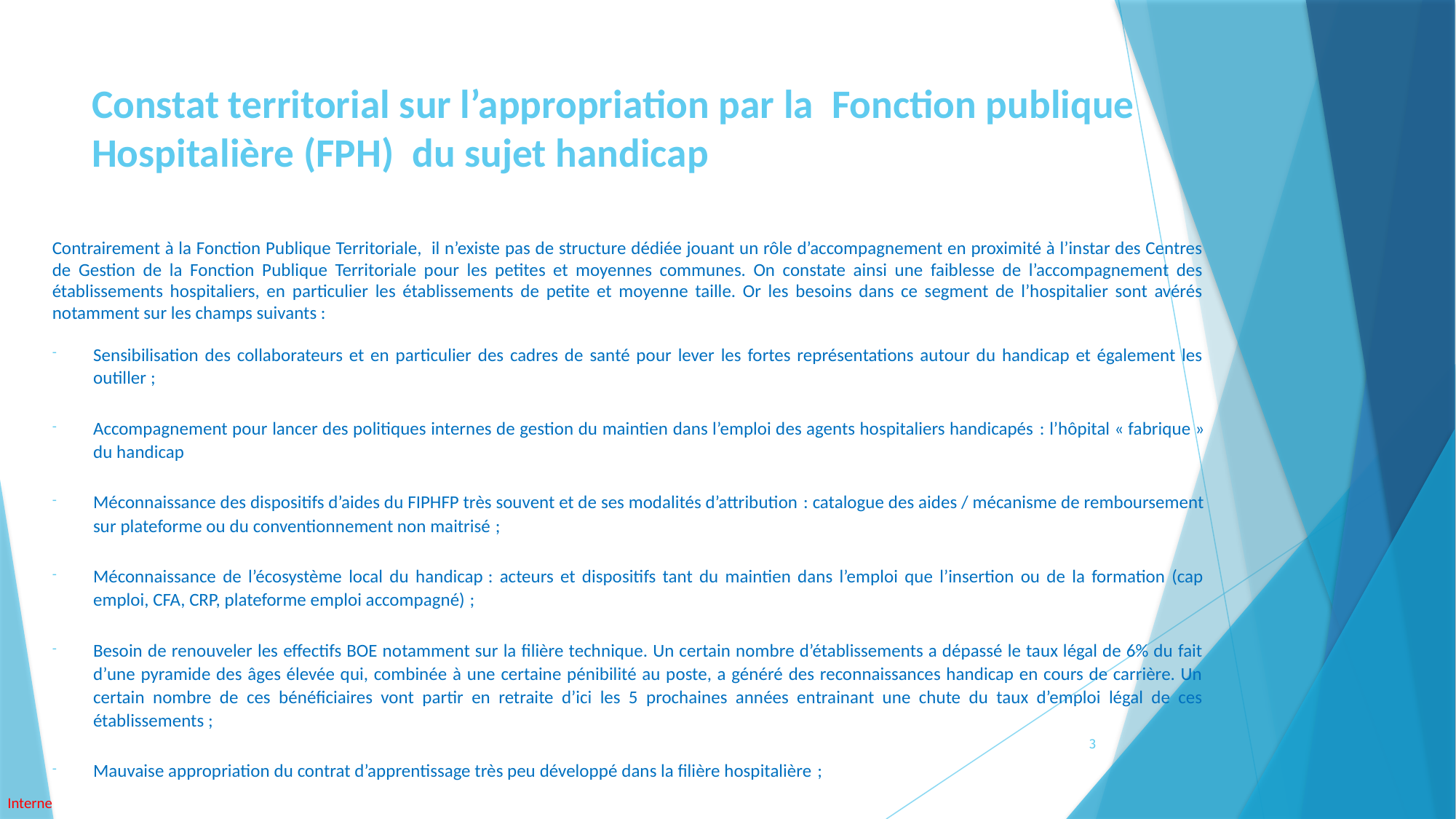

# Constat territorial sur l’appropriation par la  Fonction publique Hospitalière (FPH)  du sujet handicap
Contrairement à la Fonction Publique Territoriale,  il n’existe pas de structure dédiée jouant un rôle d’accompagnement en proximité à l’instar des Centres de Gestion de la Fonction Publique Territoriale pour les petites et moyennes communes. On constate ainsi une faiblesse de l’accompagnement des établissements hospitaliers, en particulier les établissements de petite et moyenne taille. Or les besoins dans ce segment de l’hospitalier sont avérés notamment sur les champs suivants :
Sensibilisation des collaborateurs et en particulier des cadres de santé pour lever les fortes représentations autour du handicap et également les outiller ;
Accompagnement pour lancer des politiques internes de gestion du maintien dans l’emploi des agents hospitaliers handicapés : l’hôpital « fabrique » du handicap
Méconnaissance des dispositifs d’aides du FIPHFP très souvent et de ses modalités d’attribution : catalogue des aides / mécanisme de remboursement sur plateforme ou du conventionnement non maitrisé ;
Méconnaissance de l’écosystème local du handicap : acteurs et dispositifs tant du maintien dans l’emploi que l’insertion ou de la formation (cap emploi, CFA, CRP, plateforme emploi accompagné) ;
Besoin de renouveler les effectifs BOE notamment sur la filière technique. Un certain nombre d’établissements a dépassé le taux légal de 6% du fait d’une pyramide des âges élevée qui, combinée à une certaine pénibilité au poste, a généré des reconnaissances handicap en cours de carrière. Un certain nombre de ces bénéficiaires vont partir en retraite d’ici les 5 prochaines années entrainant une chute du taux d’emploi légal de ces établissements ;
Mauvaise appropriation du contrat d’apprentissage très peu développé dans la filière hospitalière ;

3